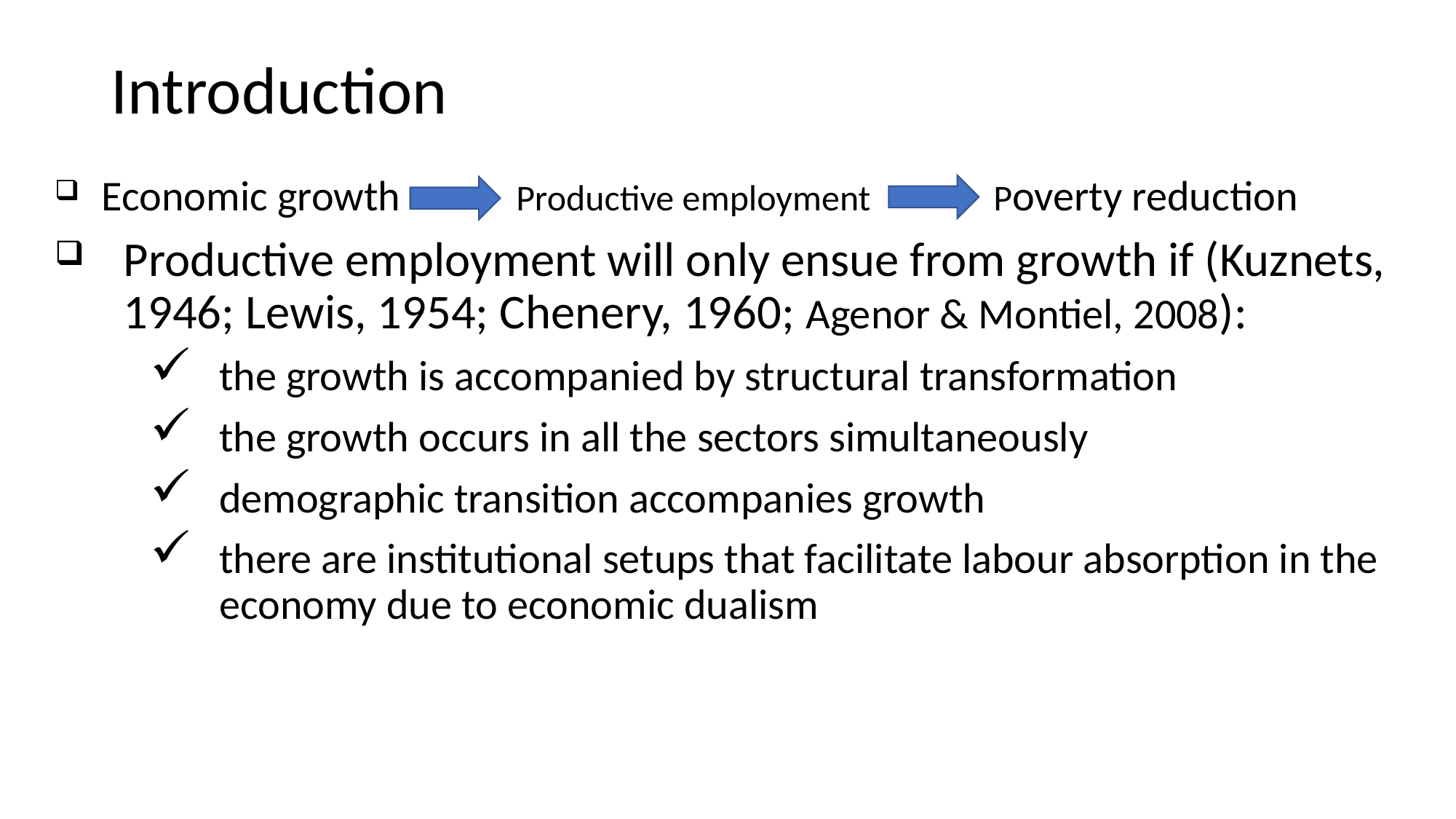

# Introduction
Economic growth            Productive employment               Poverty reduction
Productive employment will only ensue from growth if (Kuznets, 1946; Lewis, 1954; Chenery, 1960; Agenor & Montiel, 2008):
the growth is accompanied by structural transformation
the growth occurs in all the sectors simultaneously
demographic transition accompanies growth
there are institutional setups that facilitate labour absorption in the economy due to economic dualism